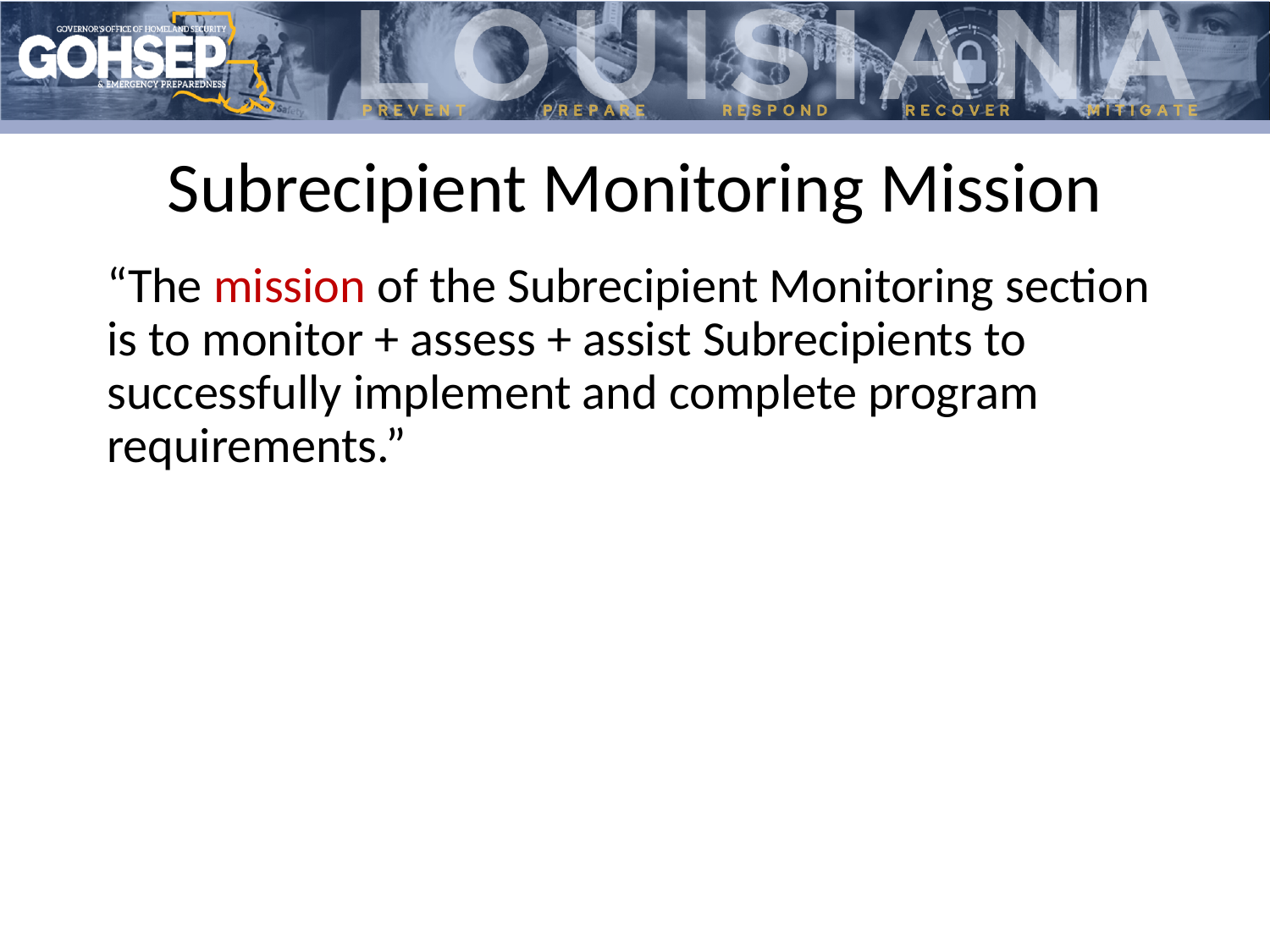

# Subrecipient Monitoring Mission
“The mission of the Subrecipient Monitoring section is to monitor + assess + assist Subrecipients to successfully implement and complete program requirements.”